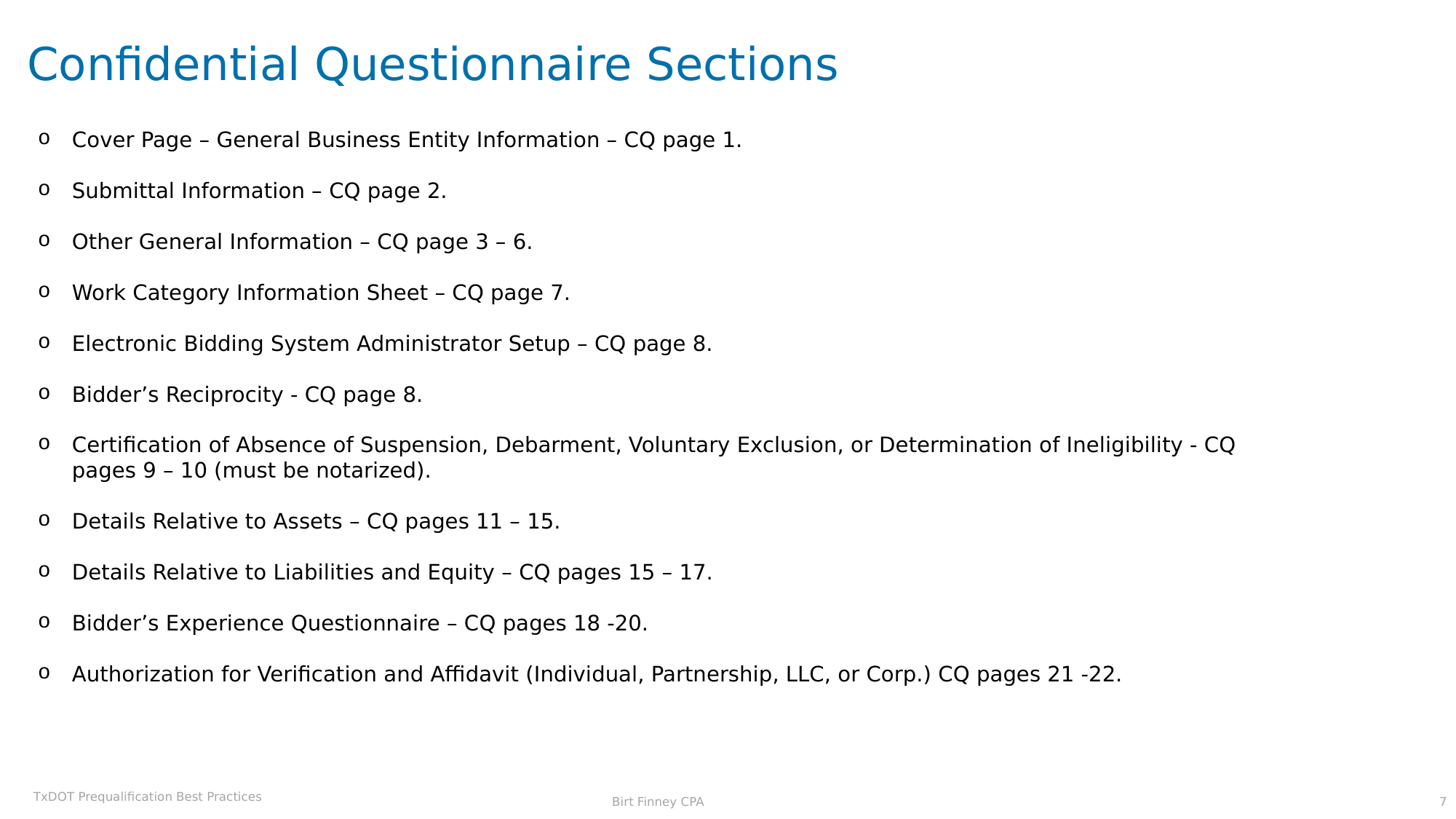

# Confidential Questionnaire Sections
Cover Page – General Business Entity Information – CQ page 1.

Submittal Information – CQ page 2.

Other General Information – CQ page 3 – 6.

Work Category Information Sheet – CQ page 7.

Electronic Bidding System Administrator Setup – CQ page 8.

Bidder’s Reciprocity - CQ page 8.

Certification of Absence of Suspension, Debarment, Voluntary Exclusion, or Determination of Ineligibility - CQ pages 9 – 10 (must be notarized).

Details Relative to Assets – CQ pages 11 – 15.

Details Relative to Liabilities and Equity – CQ pages 15 – 17.

Bidder’s Experience Questionnaire – CQ pages 18 -20.

Authorization for Verification and Affidavit (Individual, Partnership, LLC, or Corp.) CQ pages 21 -22.